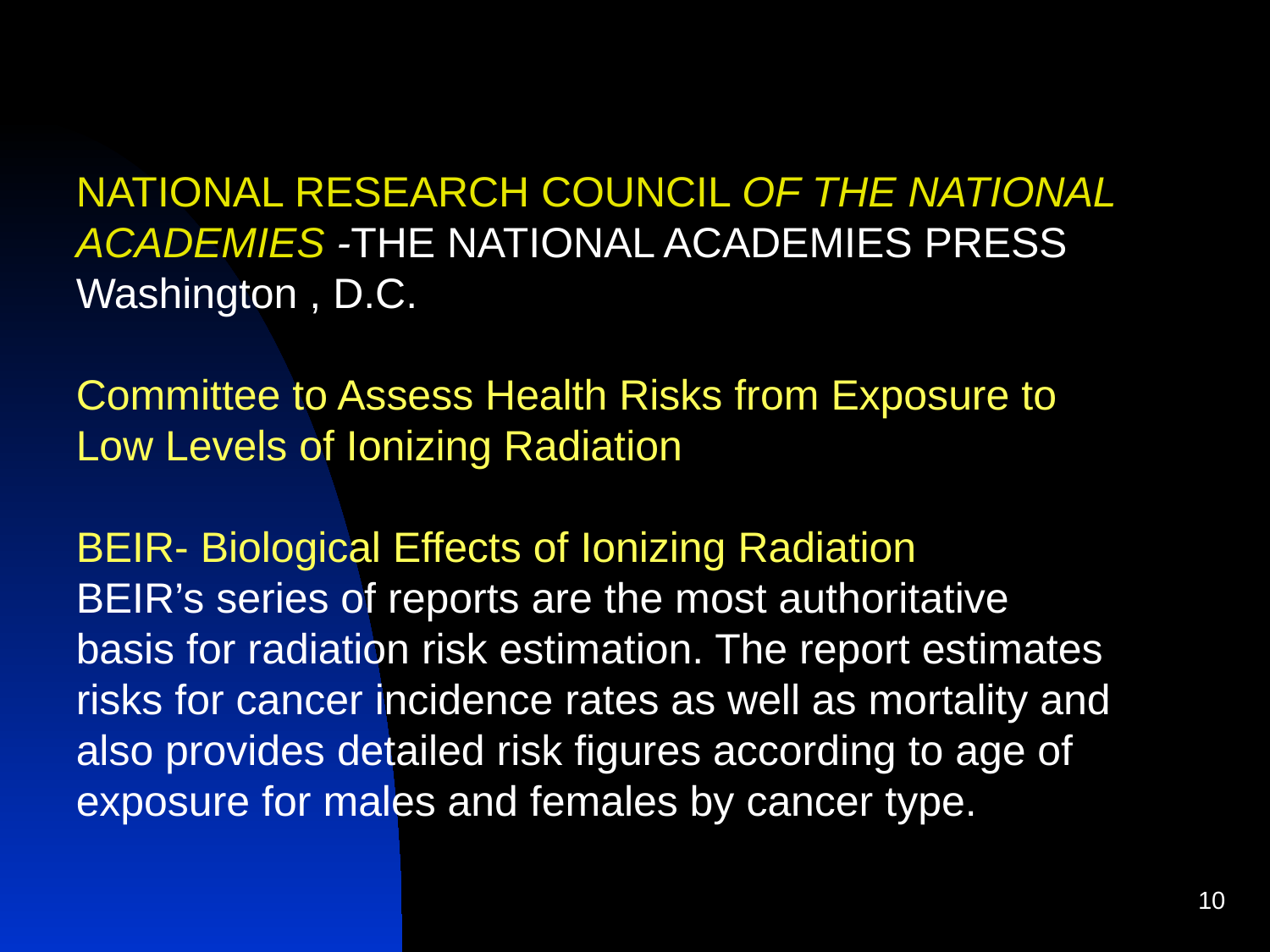

NATIONAL RESEARCH COUNCIL OF THE NATIONAL ACADEMIES -THE NATIONAL ACADEMIES PRESS
Washington , D.C.

Committee to Assess Health Risks from Exposure to Low Levels of Ionizing Radiation

BEIR- Biological Effects of Ionizing Radiation
BEIR’s series of reports are the most authoritative basis for radiation risk estimation. The report estimates risks for cancer incidence rates as well as mortality and also provides detailed risk figures according to age of exposure for males and females by cancer type.

10